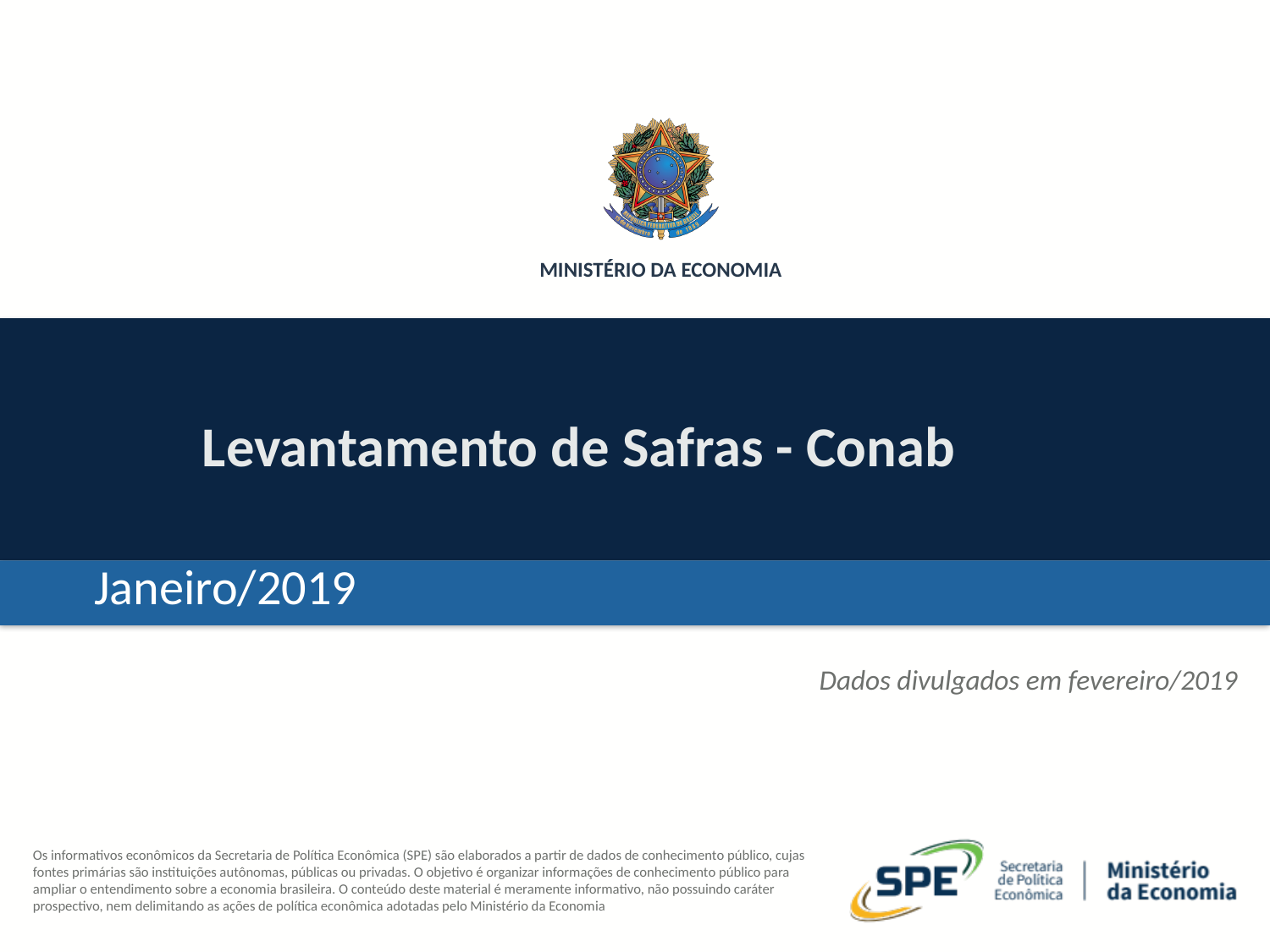

Levantamento de Safras - Conab
Janeiro/2019
Dados divulgados em fevereiro/2019